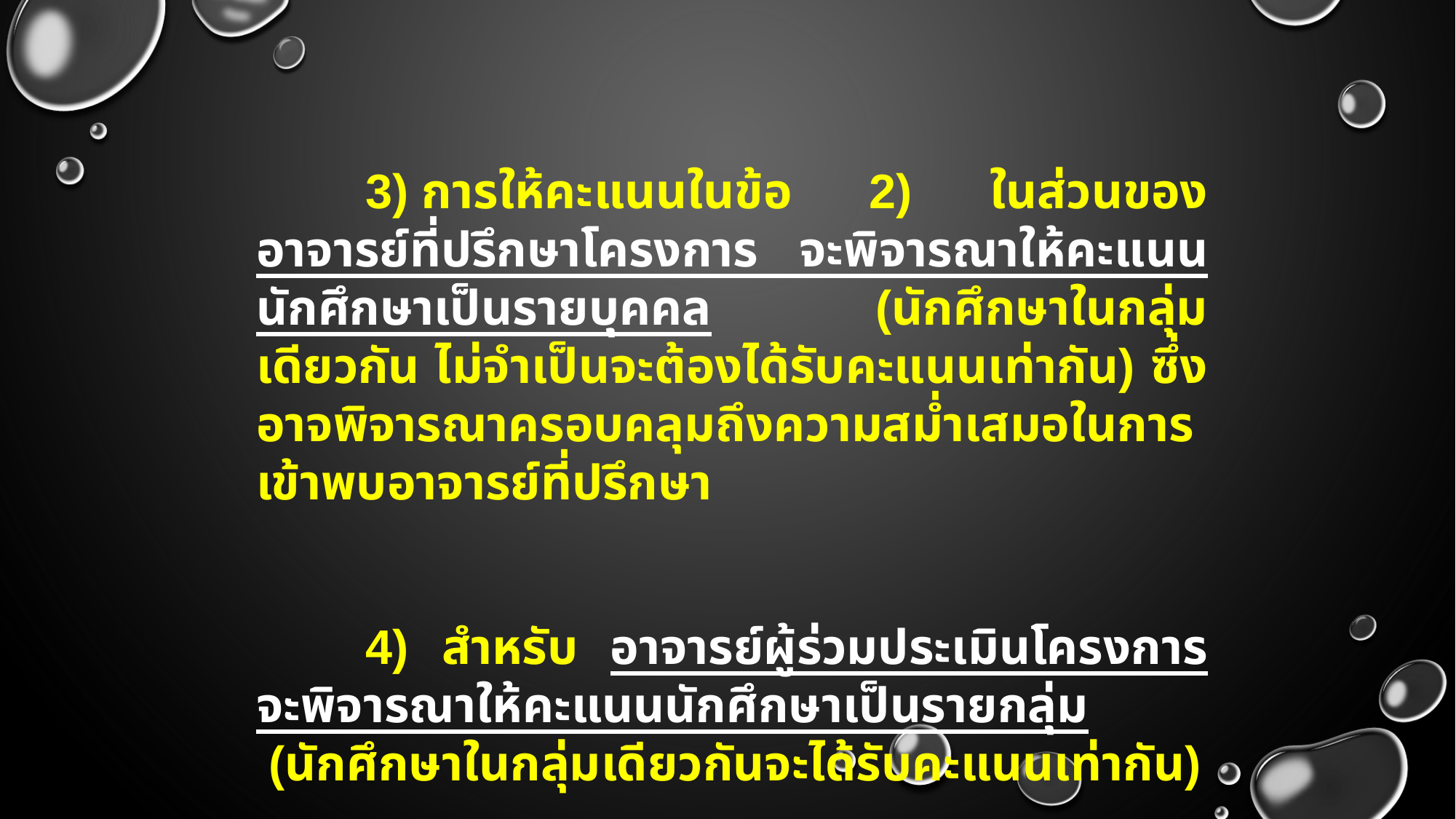

3) การให้คะแนนในข้อ 2) ในส่วนของ อาจารย์ที่ปรึกษาโครงการ จะพิจารณาให้คะแนนนักศึกษาเป็นรายบุคคล (นักศึกษาในกลุ่มเดียวกัน ไม่จำเป็นจะต้องได้รับคะแนนเท่ากัน) ซึ่งอาจพิจารณาครอบคลุมถึงความสม่ำเสมอในการเข้าพบอาจารย์ที่ปรึกษา

	4) สำหรับ อาจารย์ผู้ร่วมประเมินโครงการ จะพิจารณาให้คะแนนนักศึกษาเป็นรายกลุ่ม  (นักศึกษาในกลุ่มเดียวกันจะได้รับคะแนนเท่ากัน)